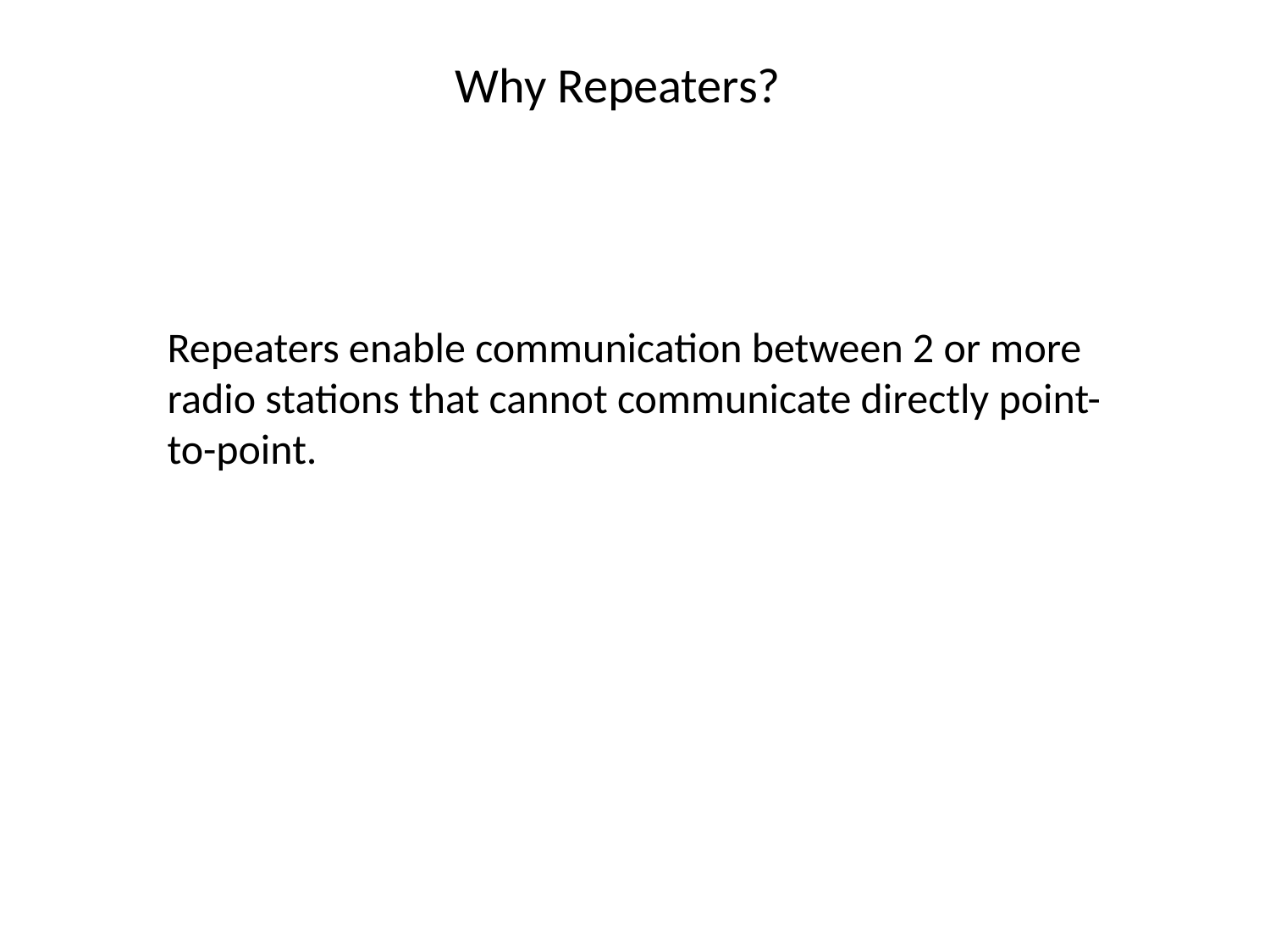

Why Repeaters?
Repeaters enable communication between 2 or more radio stations that cannot communicate directly point-to-point.